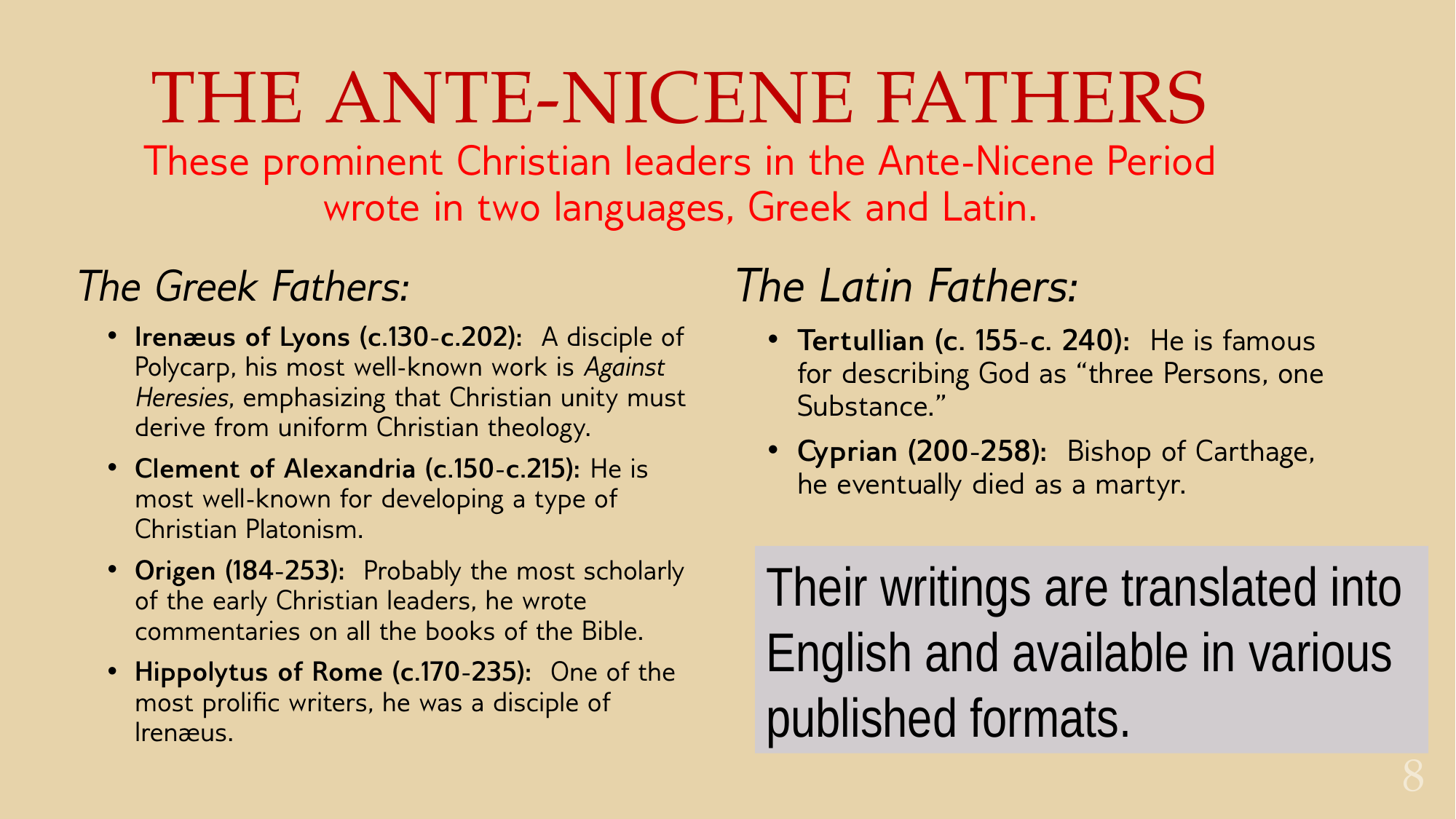

# THE ante-nicene fathers These prominent Christian leaders in the Ante-Nicene Period wrote in two languages, Greek and Latin.
The Latin Fathers:
Tertullian (c. 155-c. 240):  He is famous for describing God as “three Persons, one Substance.”
Cyprian (200-258):  Bishop of Carthage, he eventually died as a martyr.
The Greek Fathers:
Irenaeus of Lyons (c.130-c.202):  A disciple of Polycarp, his most well-known work is Against Heresies, emphasizing that Christian unity must derive from uniform Christian theology.
Clement of Alexandria (c.150-c.215): He is most well-known for developing a type of Christian Platonism.
Origen (184-253):  Probably the most scholarly of the early Christian leaders, he wrote commentaries on all the books of the Bible.
Hippolytus of Rome (c.170-235):  One of the most prolific writers, he was a disciple of Irenaeus.
Their writings are translated into English and available in various published formats.
8